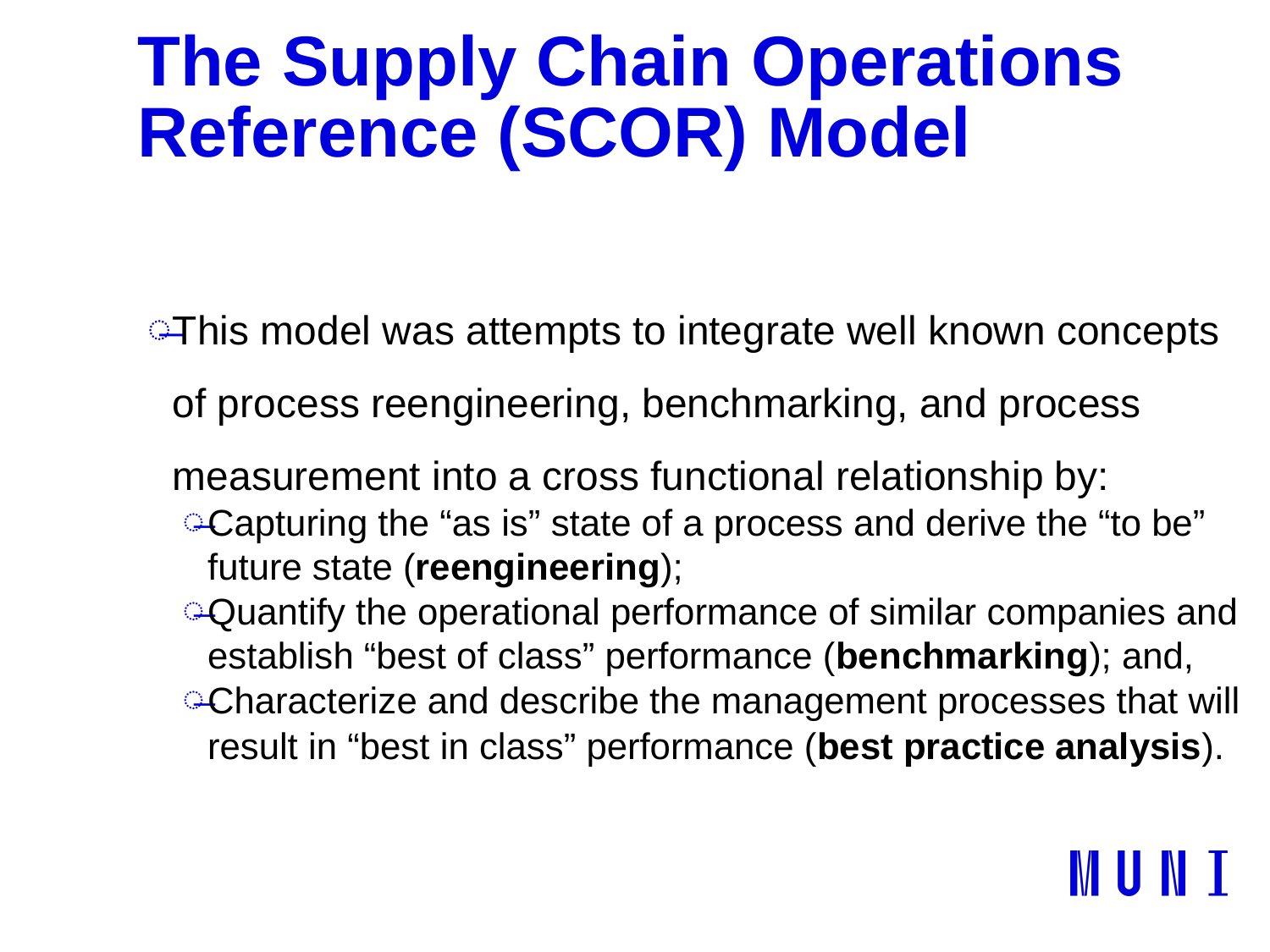

# The Supply Chain Operations Reference (SCOR) Model
This model was attempts to integrate well known concepts of process reengineering, benchmarking, and process measurement into a cross functional relationship by:
Capturing the “as is” state of a process and derive the “to be” future state (reengineering);
Quantify the operational performance of similar companies and establish “best of class” performance (benchmarking); and,
Characterize and describe the management processes that will result in “best in class” performance (best practice analysis).